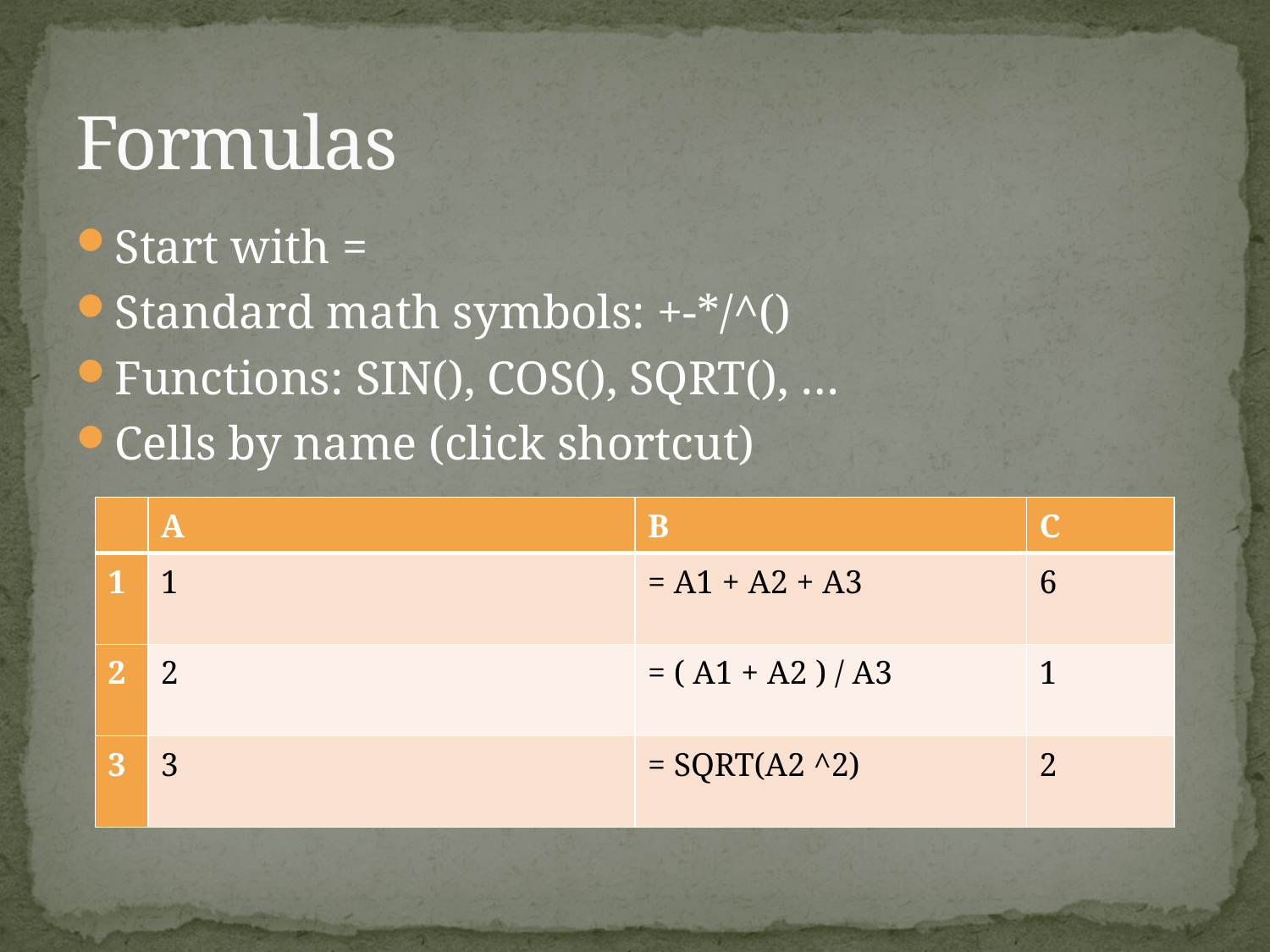

# Formulas
Start with =
Standard math symbols: +-*/^()
Functions: SIN(), COS(), SQRT(), …
Cells by name (click shortcut)
|  | A | B | C |
| --- | --- | --- | --- |
| 1 | 1 | = A1 + A2 + A3 | 6 |
| 2 | 2 | = ( A1 + A2 ) / A3 | 1 |
| 3 | 3 | = SQRT(A2 ^2) | 2 |